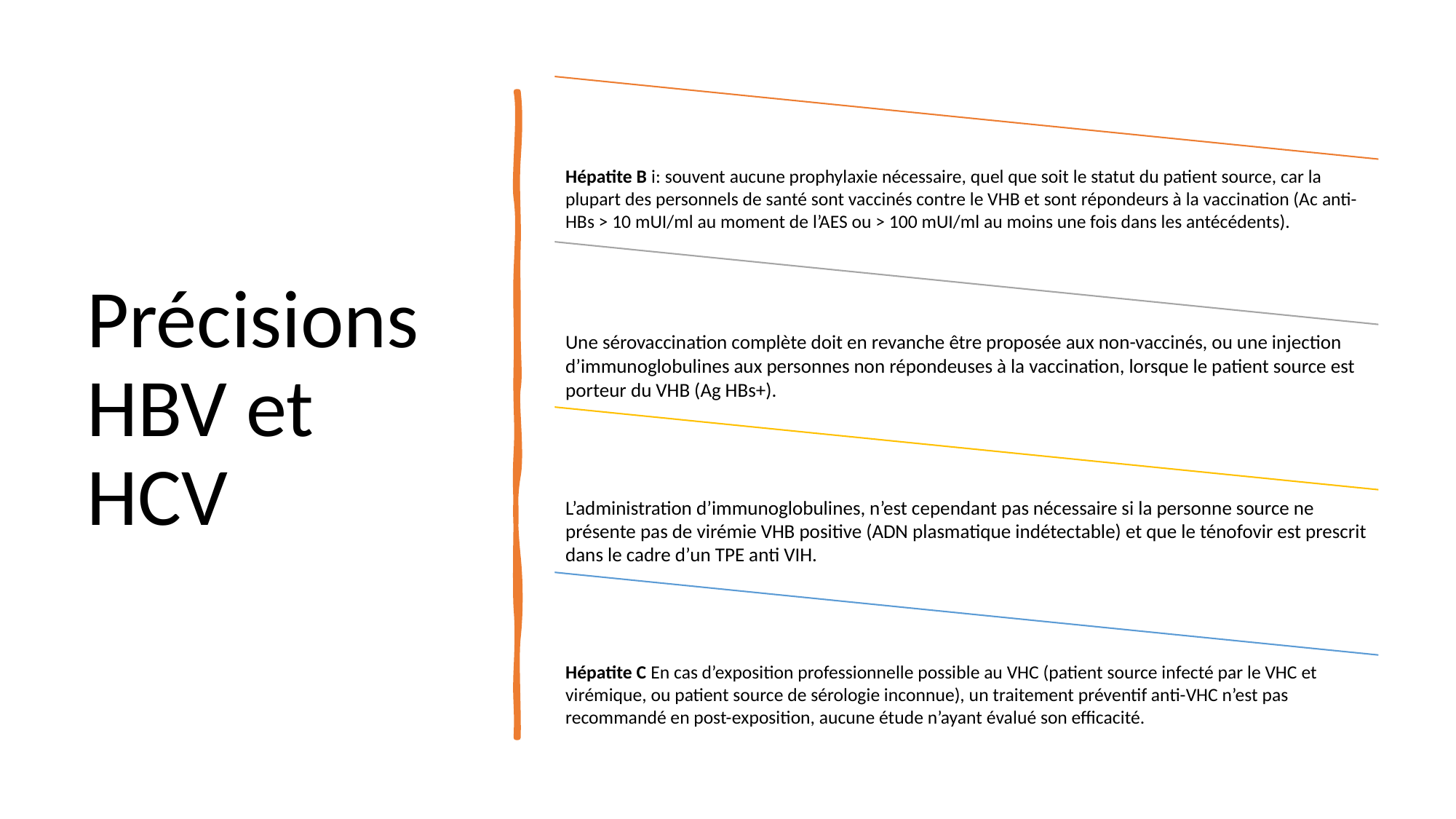

Hépatite B i: souvent aucune prophylaxie nécessaire, quel que soit le statut du patient source, car la plupart des personnels de santé sont vaccinés contre le VHB et sont répondeurs à la vaccination (Ac anti-HBs > 10 mUI/ml au moment de l’AES ou > 100 mUI/ml au moins une fois dans les antécédents).
Une sérovaccination complète doit en revanche être proposée aux non-vaccinés, ou une injection d’immunoglobulines aux personnes non répondeuses à la vaccination, lorsque le patient source est porteur du VHB (Ag HBs+).
L’administration d’immunoglobulines, n’est cependant pas nécessaire si la personne source ne présente pas de virémie VHB positive (ADN plasmatique indétectable) et que le ténofovir est prescrit dans le cadre d’un TPE anti VIH.
Hépatite C En cas d’exposition professionnelle possible au VHC (patient source infecté par le VHC et virémique, ou patient source de sérologie inconnue), un traitement préventif anti-VHC n’est pas recommandé en post-exposition, aucune étude n’ayant évalué son efficacité.
# Précisions HBV et HCV